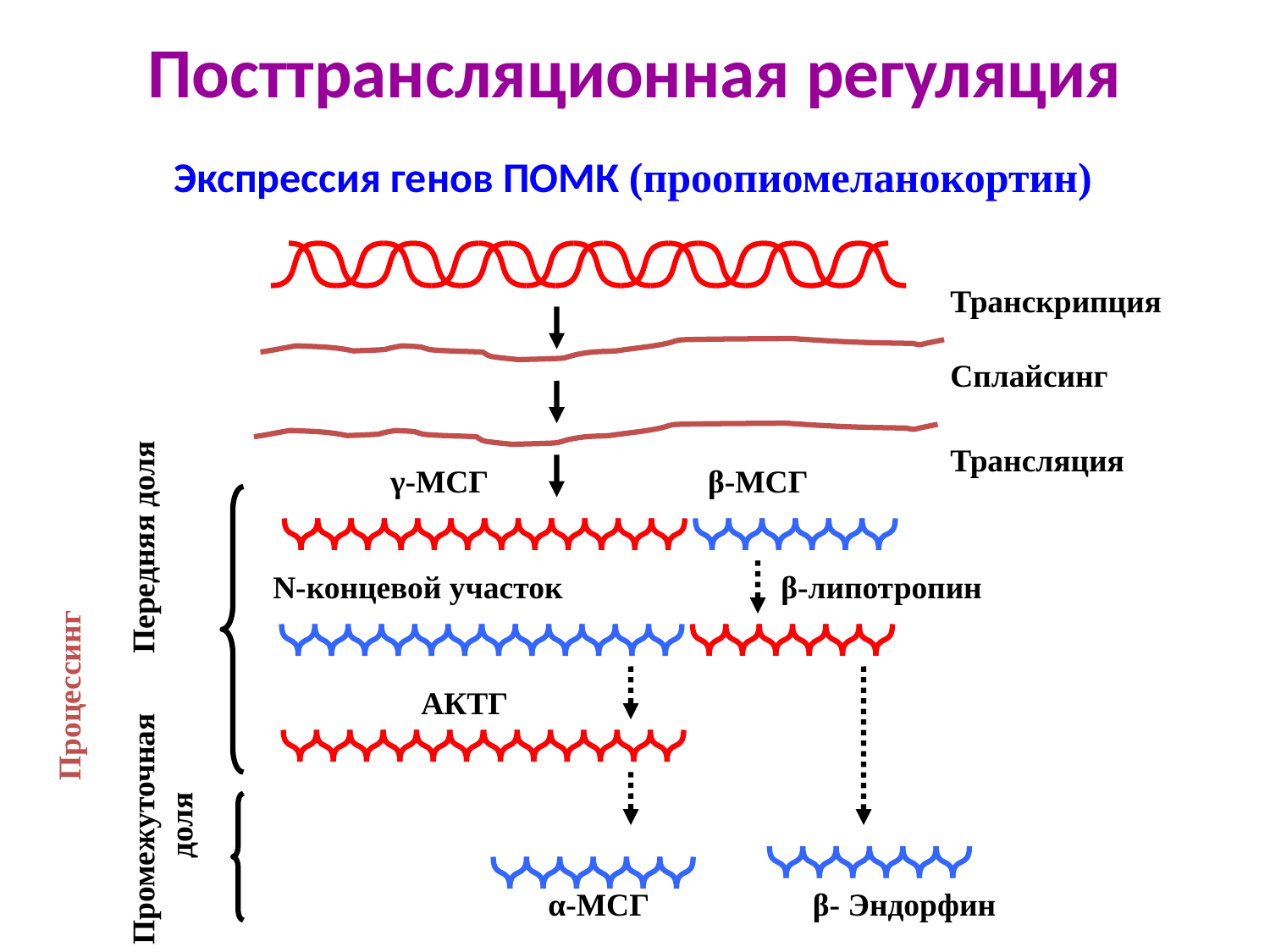

Посттрансляционная регуляция
# Экспрессия генов ПОМК (проопиомеланокортин)
Транскрипция

Сплайсинг

Трансляция
γ-МСГ

β-МСГ

Передняя доля
N-концевой участок

β-липотропин
Процессинг

АКТГ

Промежуточная
доля

α-МСГ
β- Эндорфин